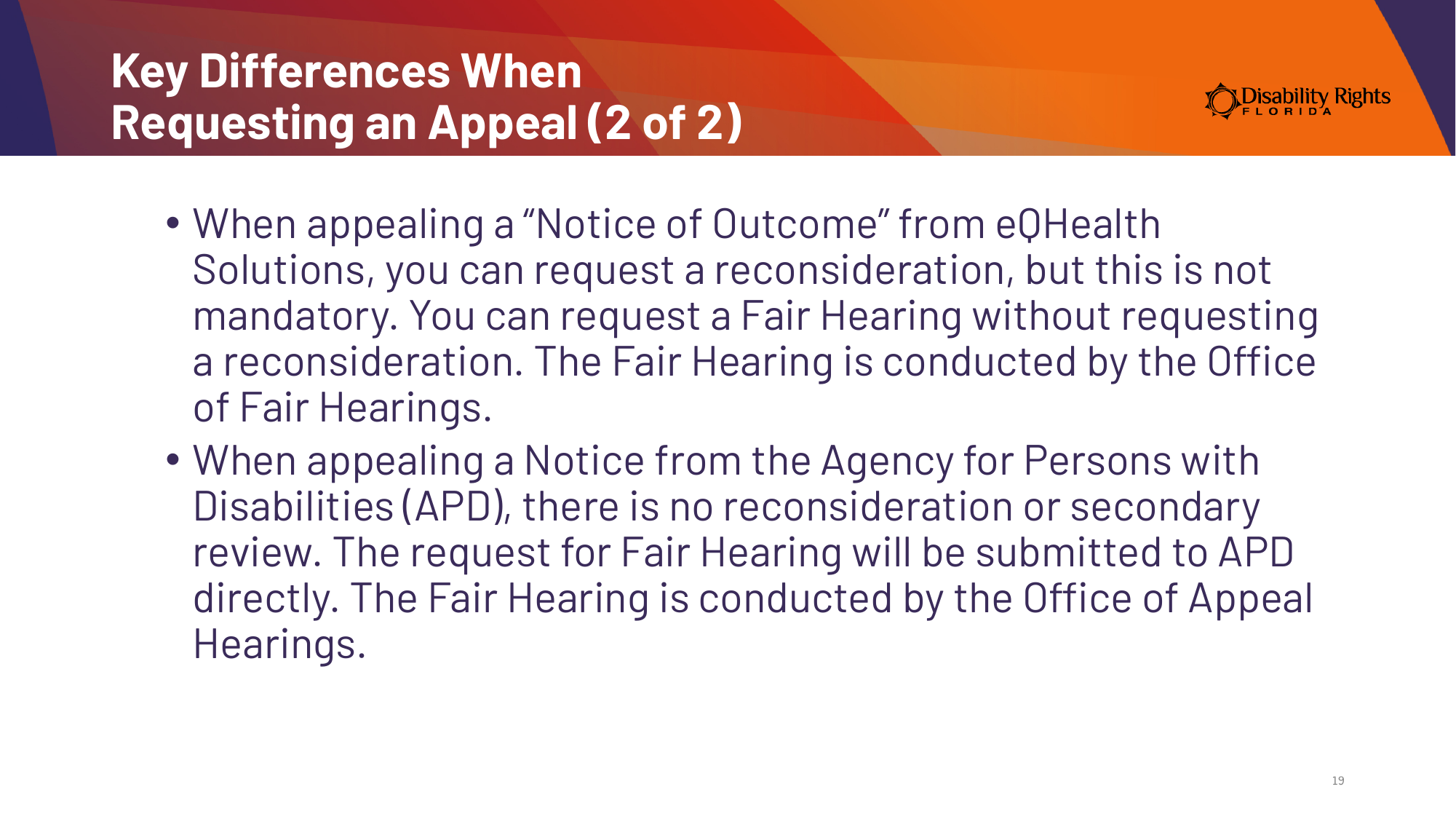

# Key Differences When Requesting an Appeal (2 of 2)
When appealing a “Notice of Outcome” from eQHealth Solutions, you can request a reconsideration, but this is not mandatory. You can request a Fair Hearing without requesting a reconsideration. The Fair Hearing is conducted by the Office of Fair Hearings.
When appealing a Notice from the Agency for Persons with Disabilities (APD), there is no reconsideration or secondary review. The request for Fair Hearing will be submitted to APD directly. The Fair Hearing is conducted by the Office of Appeal Hearings.

19